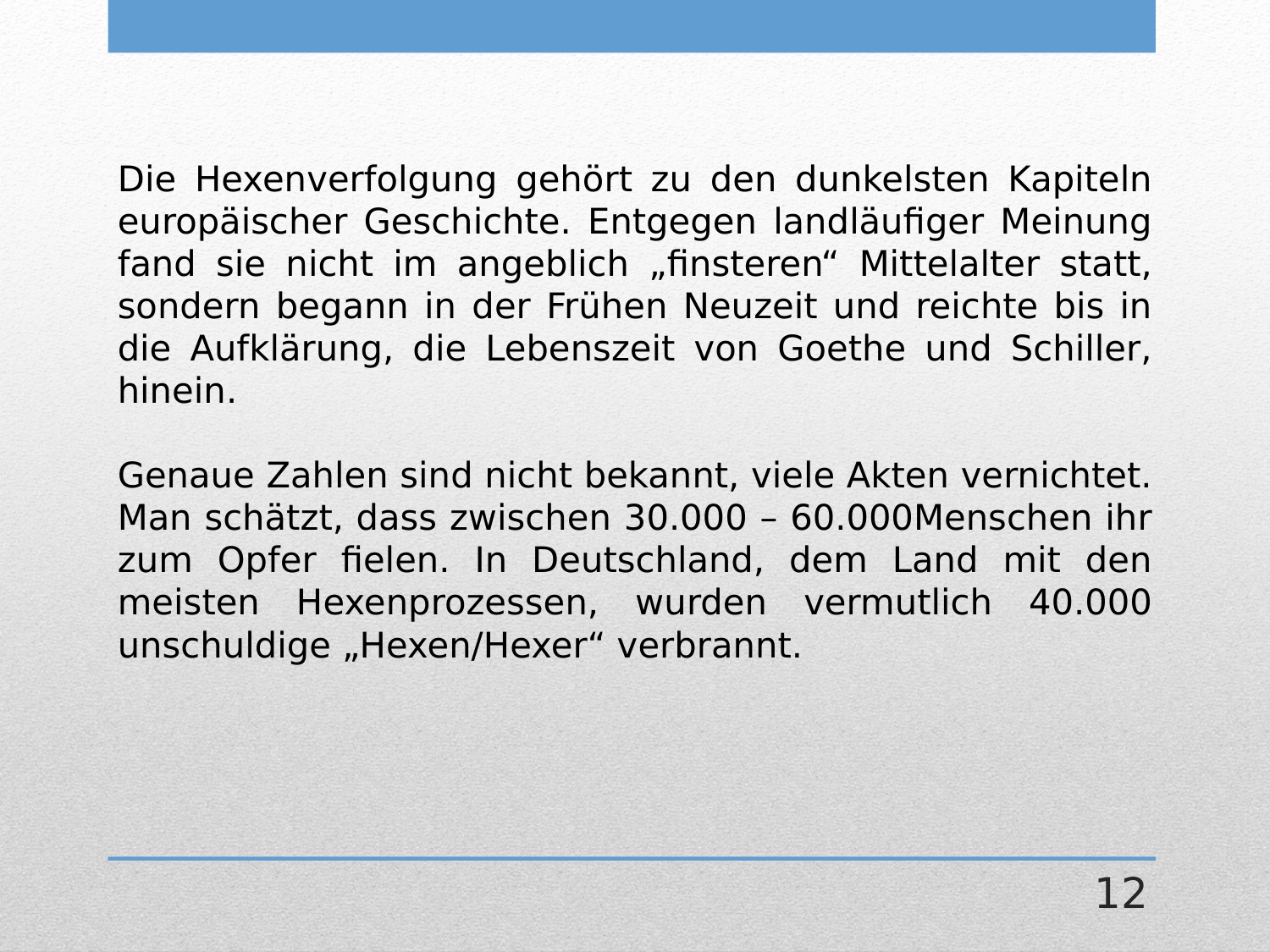

Die Hexenverfolgung gehört zu den dunkelsten Kapiteln europäischer Geschichte. Entgegen landläufiger Meinung fand sie nicht im angeblich „finsteren“ Mittelalter statt, sondern begann in der Frühen Neuzeit und reichte bis in die Aufklärung, die Lebenszeit von Goethe und Schiller, hinein.

Genaue Zahlen sind nicht bekannt, viele Akten vernichtet. Man schätzt, dass zwischen 30.000 – 60.000Menschen ihr zum Opfer fielen. In Deutschland, dem Land mit den meisten Hexenprozessen, wurden vermutlich 40.000 unschuldige „Hexen/Hexer“ verbrannt.

12